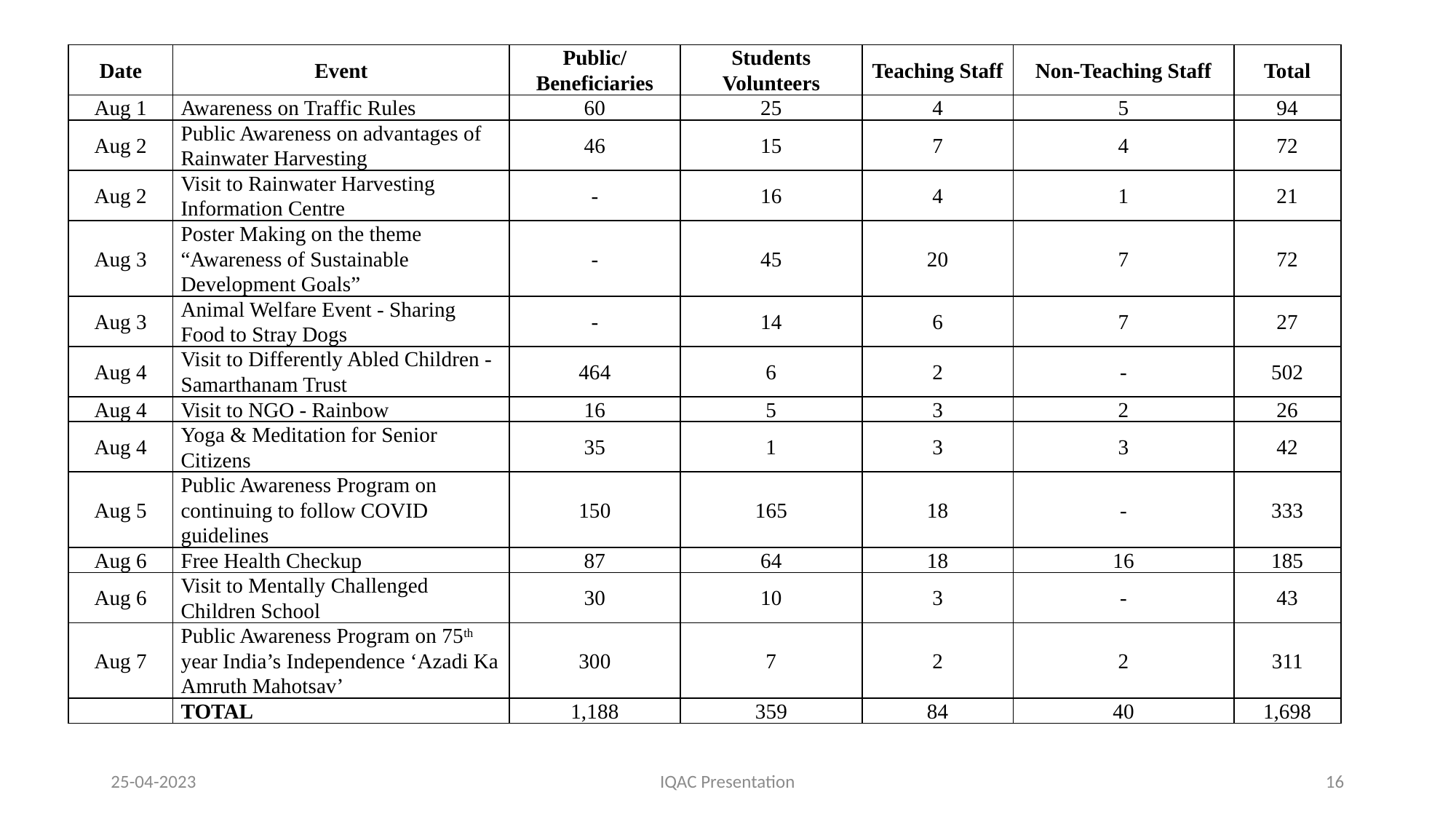

| Date | Event | Public/ Beneficiaries | Students Volunteers | Teaching Staff | Non-Teaching Staff | Total |
| --- | --- | --- | --- | --- | --- | --- |
| Aug 1 | Awareness on Traffic Rules | 60 | 25 | 4 | 5 | 94 |
| Aug 2 | Public Awareness on advantages of Rainwater Harvesting | 46 | 15 | 7 | 4 | 72 |
| Aug 2 | Visit to Rainwater Harvesting Information Centre | - | 16 | 4 | 1 | 21 |
| Aug 3 | Poster Making on the theme “Awareness of Sustainable Development Goals” | - | 45 | 20 | 7 | 72 |
| Aug 3 | Animal Welfare Event - Sharing Food to Stray Dogs | - | 14 | 6 | 7 | 27 |
| Aug 4 | Visit to Differently Abled Children - Samarthanam Trust | 464 | 6 | 2 | - | 502 |
| Aug 4 | Visit to NGO - Rainbow | 16 | 5 | 3 | 2 | 26 |
| Aug 4 | Yoga & Meditation for Senior Citizens | 35 | 1 | 3 | 3 | 42 |
| Aug 5 | Public Awareness Program on continuing to follow COVID guidelines | 150 | 165 | 18 | - | 333 |
| Aug 6 | Free Health Checkup | 87 | 64 | 18 | 16 | 185 |
| Aug 6 | Visit to Mentally Challenged Children School | 30 | 10 | 3 | - | 43 |
| Aug 7 | Public Awareness Program on 75th year India’s Independence ‘Azadi Ka Amruth Mahotsav’ | 300 | 7 | 2 | 2 | 311 |
|  | TOTAL | 1,188 | 359 | 84 | 40 | 1,698 |
25-04-2023
IQAC Presentation
16